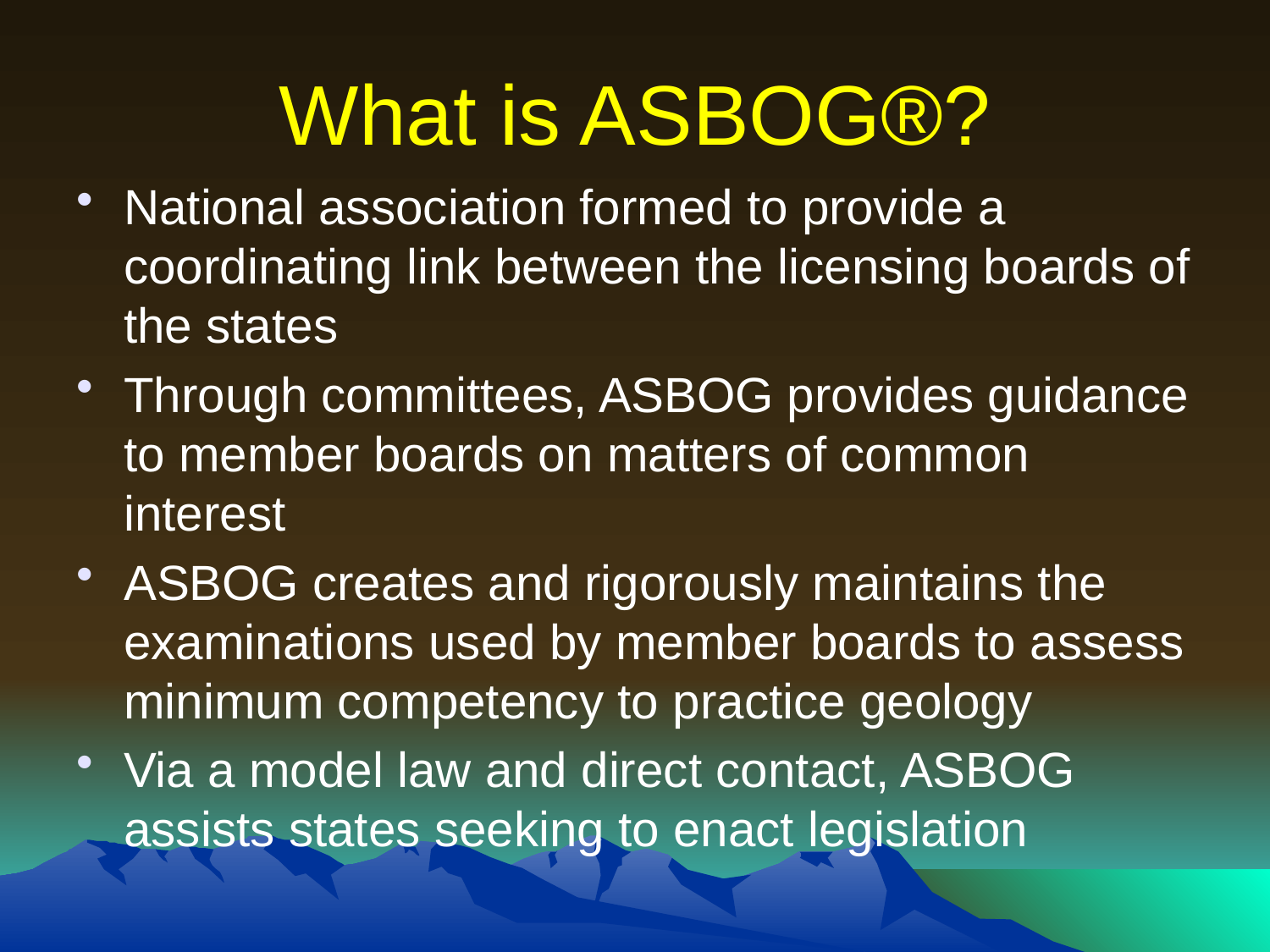

# What is ASBOG®?
National association formed to provide a coordinating link between the licensing boards of the states
Through committees, ASBOG provides guidance to member boards on matters of common interest
ASBOG creates and rigorously maintains the examinations used by member boards to assess minimum competency to practice geology
Via a model law and direct contact, ASBOG assists states seeking to enact legislation